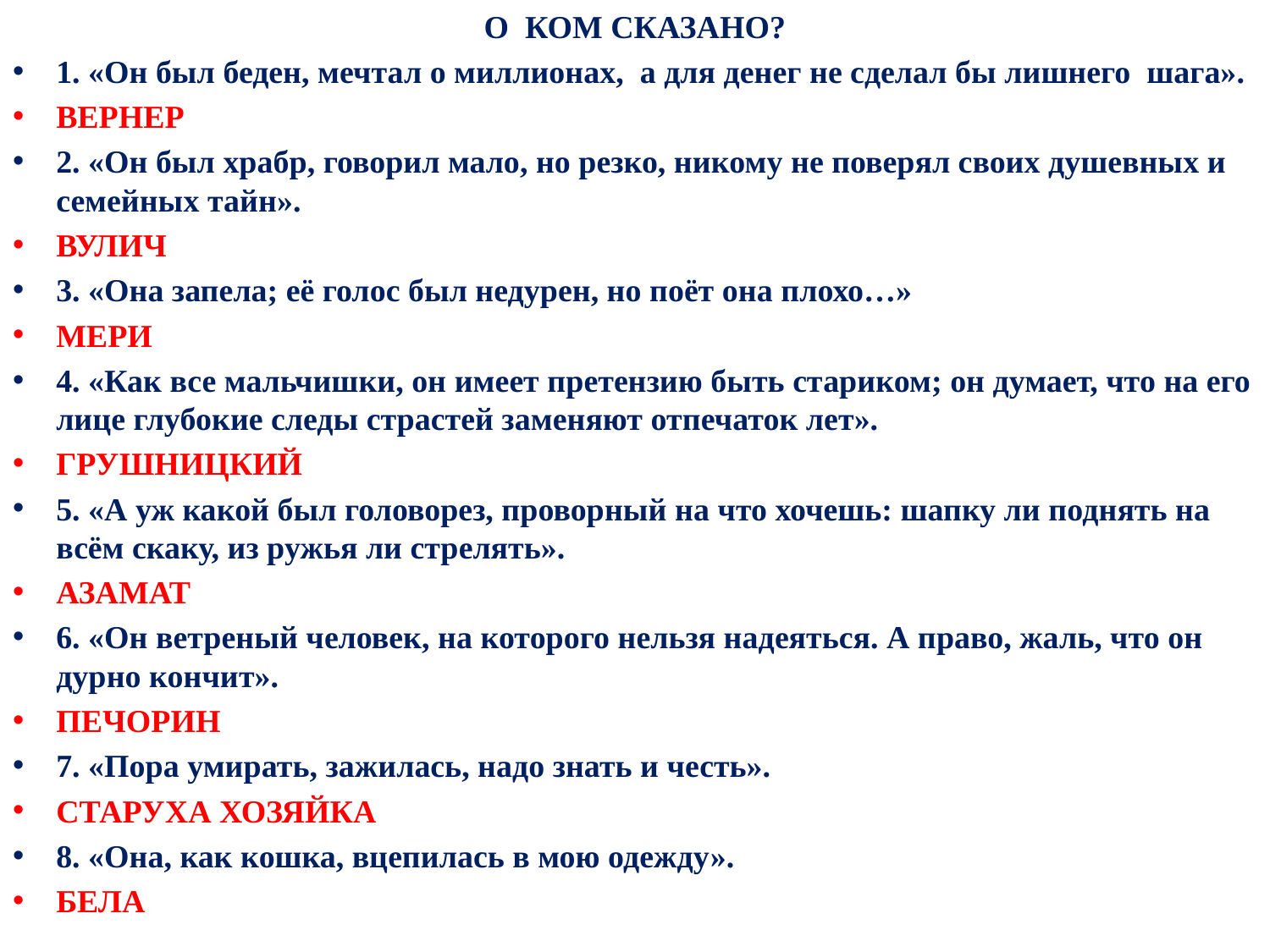

О  КОМ СКАЗАНО?
1. «Он был беден, мечтал о миллионах,  а для денег не сделал бы лишнего  шага».
ВЕРНЕР
2. «Он был храбр, говорил мало, но резко, никому не поверял своих душевных и семейных тайн».
ВУЛИЧ
3. «Она запела; её голос был недурен, но поёт она плохо…»
МЕРИ
4. «Как все мальчишки, он имеет претензию быть стариком; он думает, что на его лице глубокие следы страстей заменяют отпечаток лет».
ГРУШНИЦКИЙ
5. «А уж какой был головорез, проворный на что хочешь: шапку ли поднять на всём скаку, из ружья ли стрелять».
АЗАМАТ
6. «Он ветреный человек, на которого нельзя надеяться. А право, жаль, что он дурно кончит».
ПЕЧОРИН
7. «Пора умирать, зажилась, надо знать и честь».
СТАРУХА ХОЗЯЙКА
8. «Она, как кошка, вцепилась в мою одежду».
БЕЛА